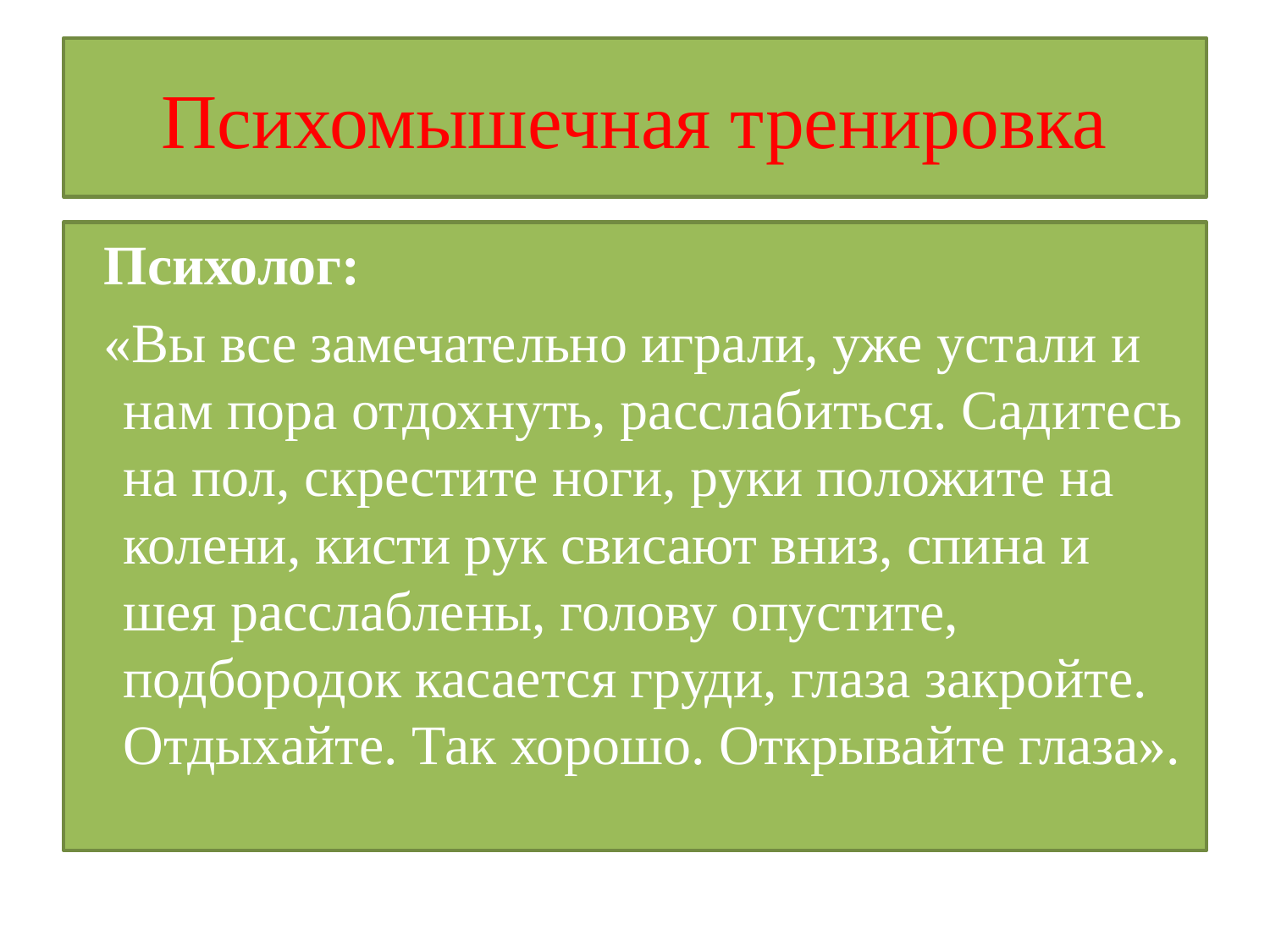

# Психомышечная тренировка
  Психолог:
  «Вы все замечательно играли, уже устали и нам пора отдохнуть, расслабиться. Садитесь на пол, скрестите ноги, руки положите на колени, кисти рук свисают вниз, спина и шея расслаблены, голову опустите, подбородок касается груди, глаза закройте. Отдыхайте. Так хорошо. Открывайте глаза».